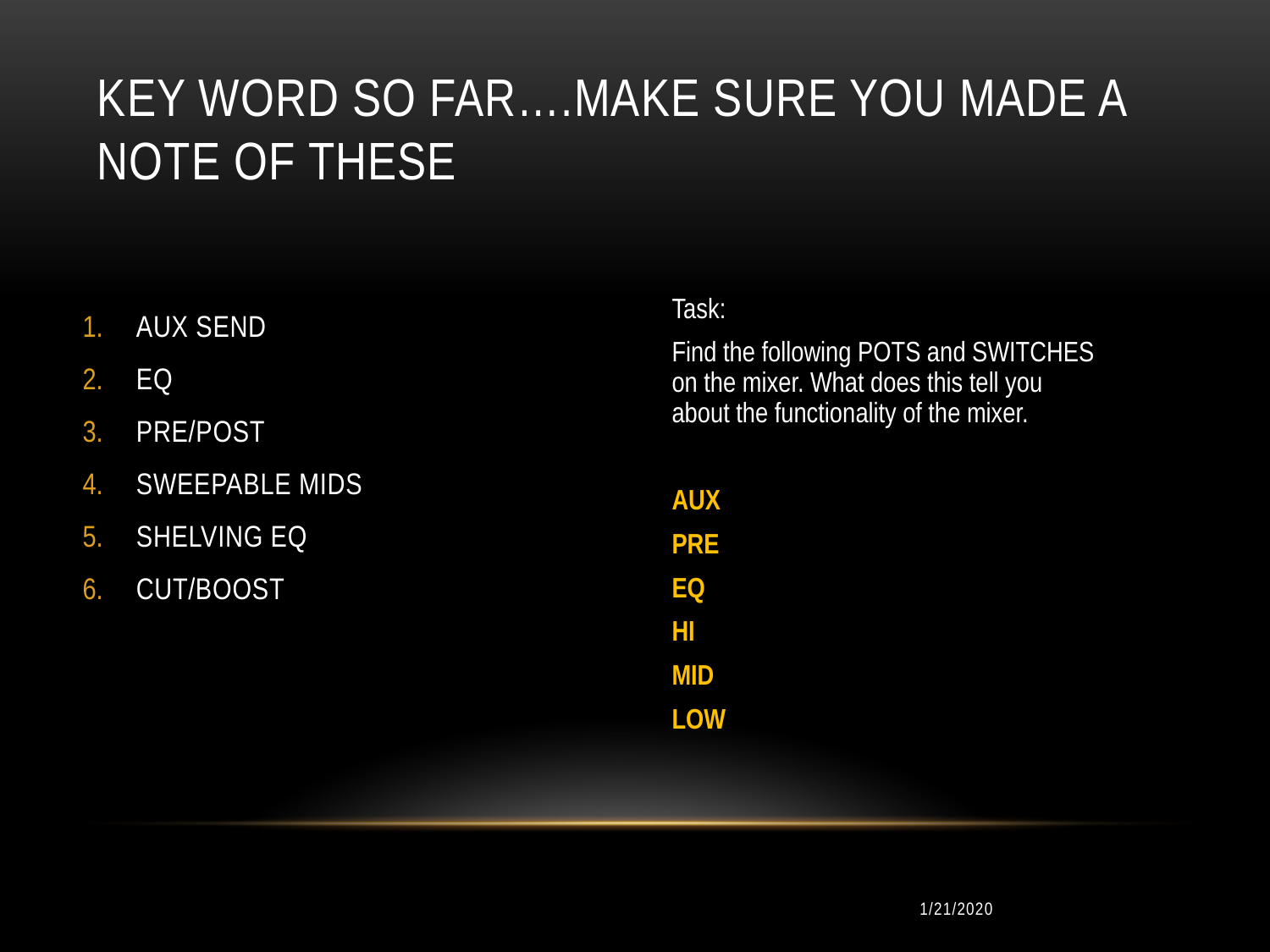

# KEY WORD so far….Make sure you made a note of these
Task:
Find the following POTS and SWITCHES on the mixer. What does this tell you about the functionality of the mixer.

AUX
PRE
EQ
HI
MID
LOW

AUX SEND
EQ
PRE/POST
SWEEPABLE MIDS
SHELVING EQ
CUT/BOOST

1/21/2020